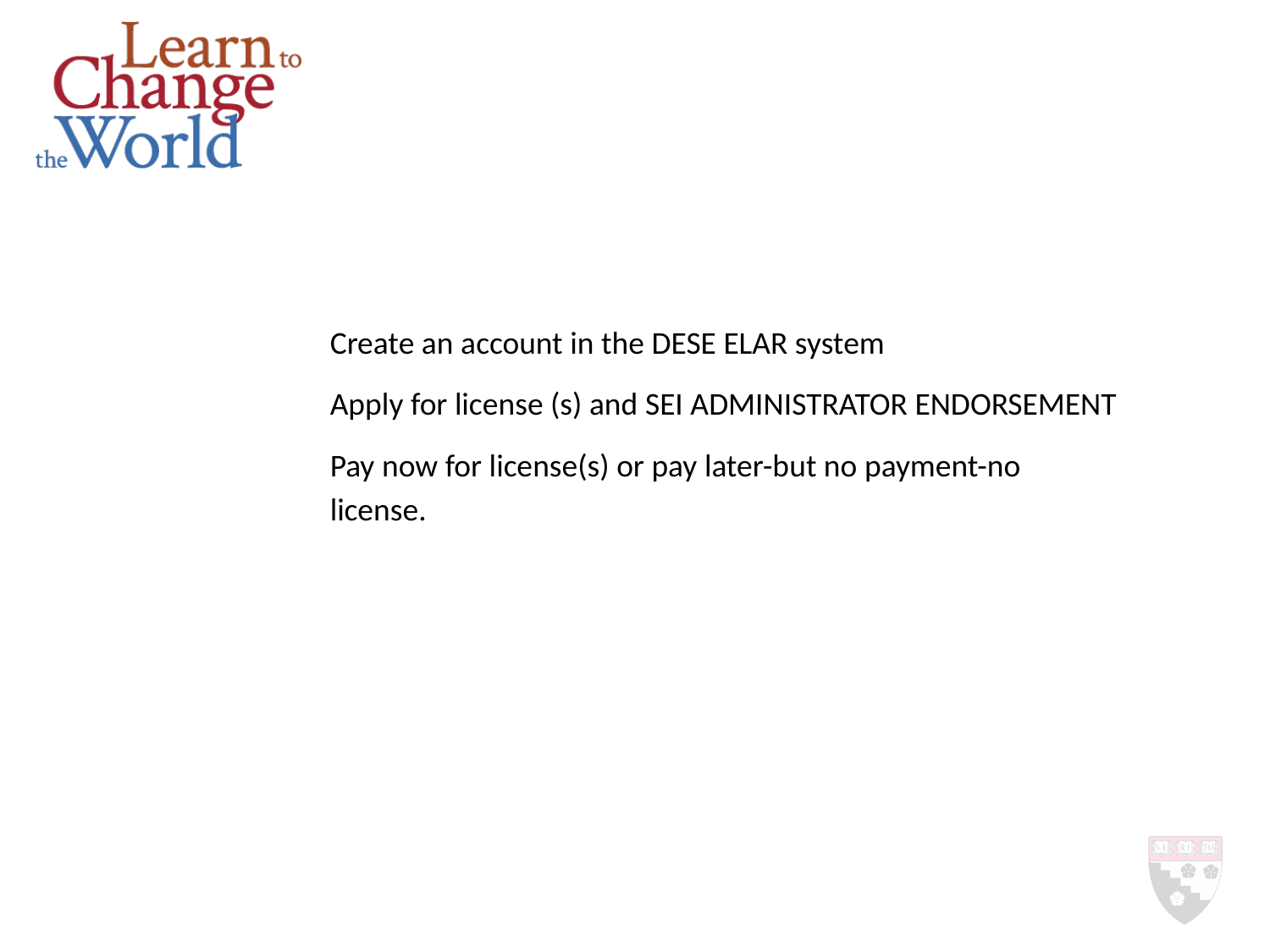

Create an account in the DESE ELAR system
Apply for license (s) and SEI ADMINISTRATOR ENDORSEMENT
Pay now for license(s) or pay later-but no payment-no license.